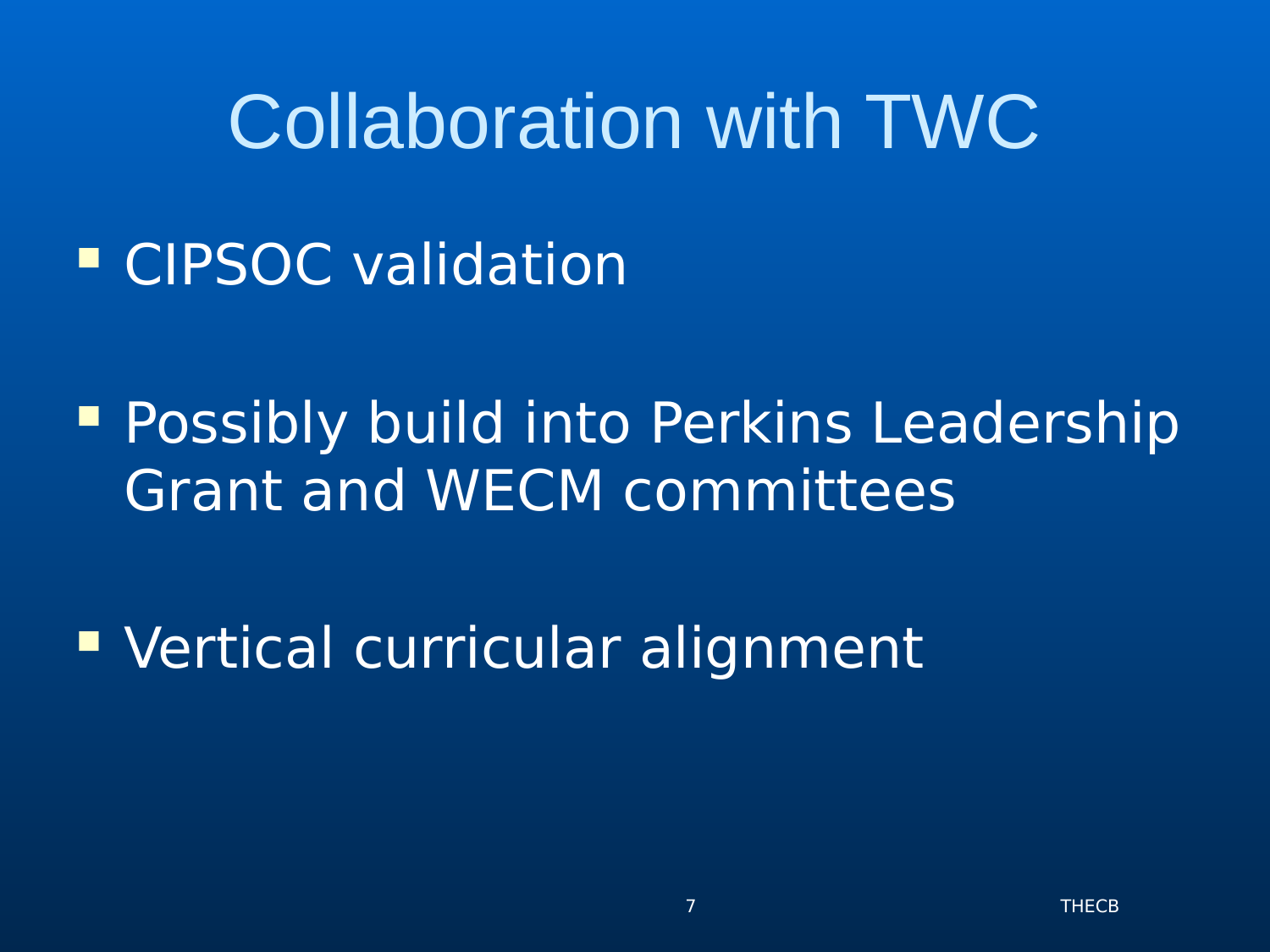

# Collaboration with TWC
CIPSOC validation

Possibly build into Perkins Leadership Grant and WECM committees

Vertical curricular alignment

7
THECB